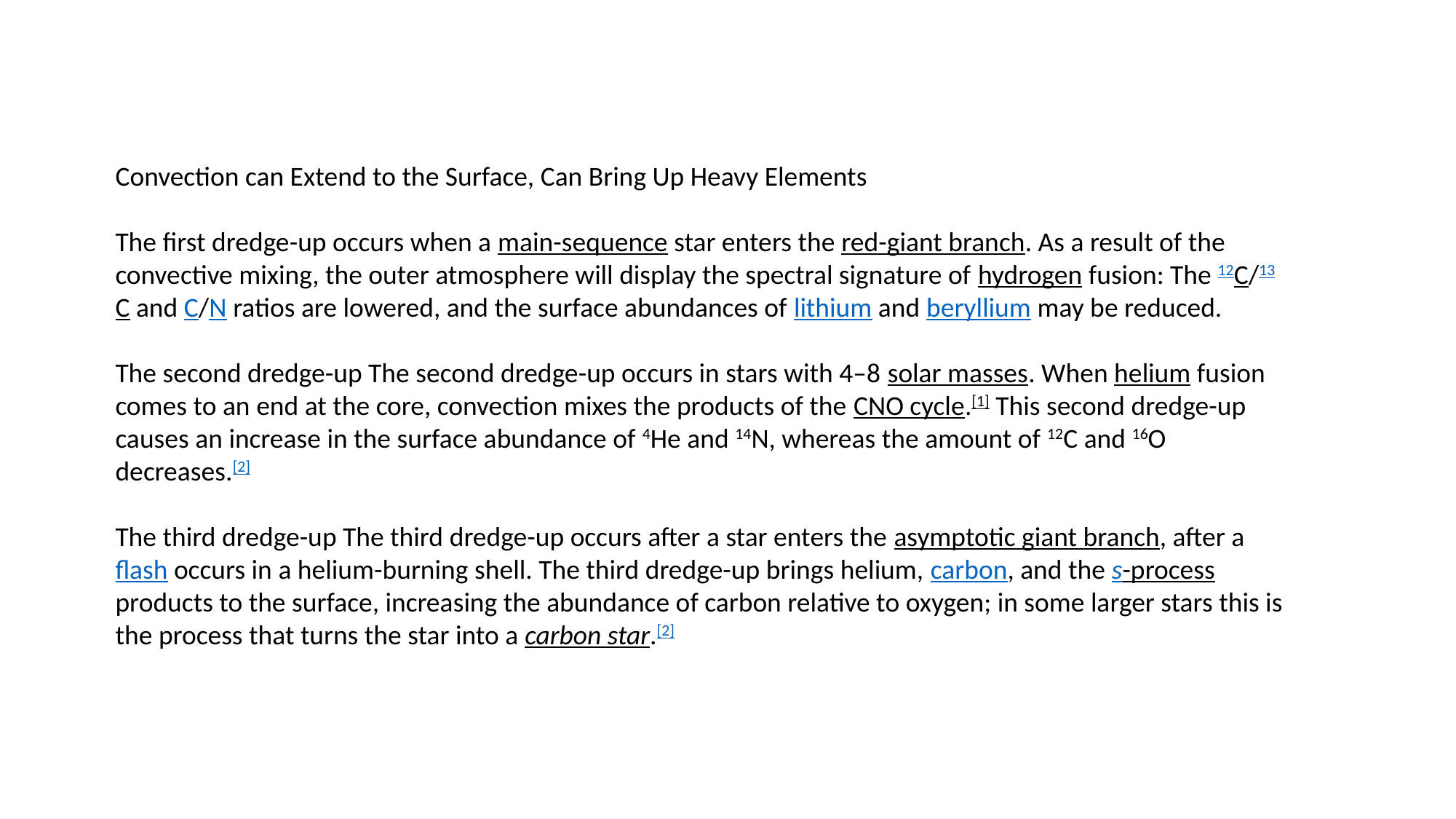

Convection can Extend to the Surface, Can Bring Up Heavy Elements

The first dredge-up occurs when a main-sequence star enters the red-giant branch. As a result of the convective mixing, the outer atmosphere will display the spectral signature of hydrogen fusion: The 12C/13C and C/N ratios are lowered, and the surface abundances of lithium and beryllium may be reduced.

The second dredge-up The second dredge-up occurs in stars with 4–8 solar masses. When helium fusion comes to an end at the core, convection mixes the products of the CNO cycle.[1] This second dredge-up causes an increase in the surface abundance of 4He and 14N, whereas the amount of 12C and 16O decreases.[2]

The third dredge-up The third dredge-up occurs after a star enters the asymptotic giant branch, after a flash occurs in a helium-burning shell. The third dredge-up brings helium, carbon, and the s-process products to the surface, increasing the abundance of carbon relative to oxygen; in some larger stars this is the process that turns the star into a carbon star.[2]